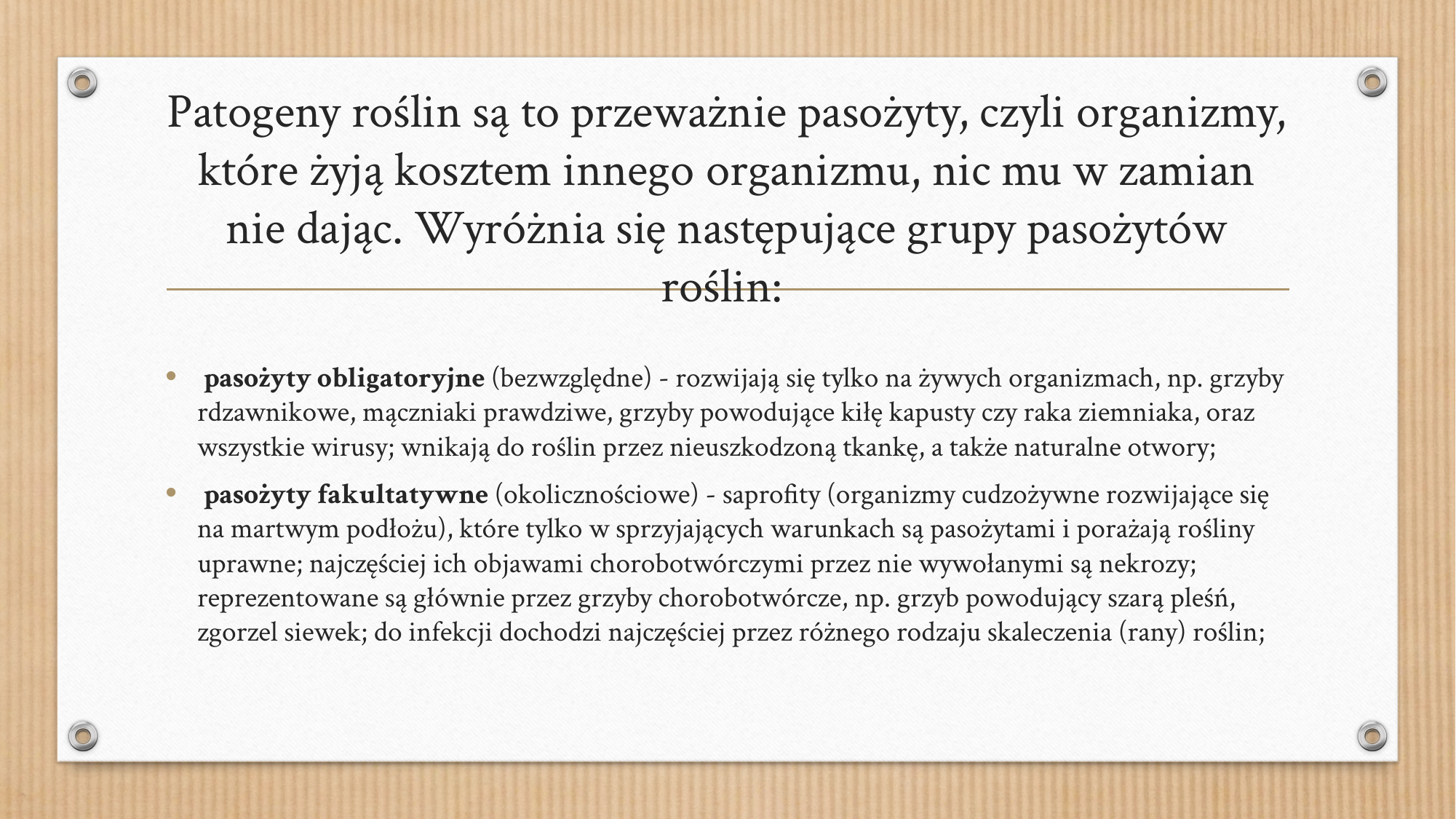

# Patogeny roślin są to przeważnie pasożyty, czyli organizmy, które żyją kosztem innego organizmu, nic mu w zamian nie dając. Wyróżnia się następujące grupy pasożytów roślin:

 pasożyty obligatoryjne (bezwzględne) - rozwijają się tylko na żywych organizmach, np. grzyby rdzawnikowe, mączniaki prawdziwe, grzyby powodujące kiłę kapusty czy raka ziemniaka, oraz wszystkie wirusy; wnikają do roślin przez nieuszkodzoną tkankę, a także naturalne otwory;
 pasożyty fakultatywne (okolicznościowe) - saprofity (organizmy cudzożywne rozwijające się na martwym podłożu), które tylko w sprzyjających warunkach są pasożytami i porażają rośliny uprawne; najczęściej ich objawami chorobotwórczymi przez nie wywołanymi są nekrozy; reprezentowane są głównie przez grzyby chorobotwórcze, np. grzyb powodujący szarą pleśń, zgorzel siewek; do infekcji dochodzi najczęściej przez różnego rodzaju skaleczenia (rany) roślin;